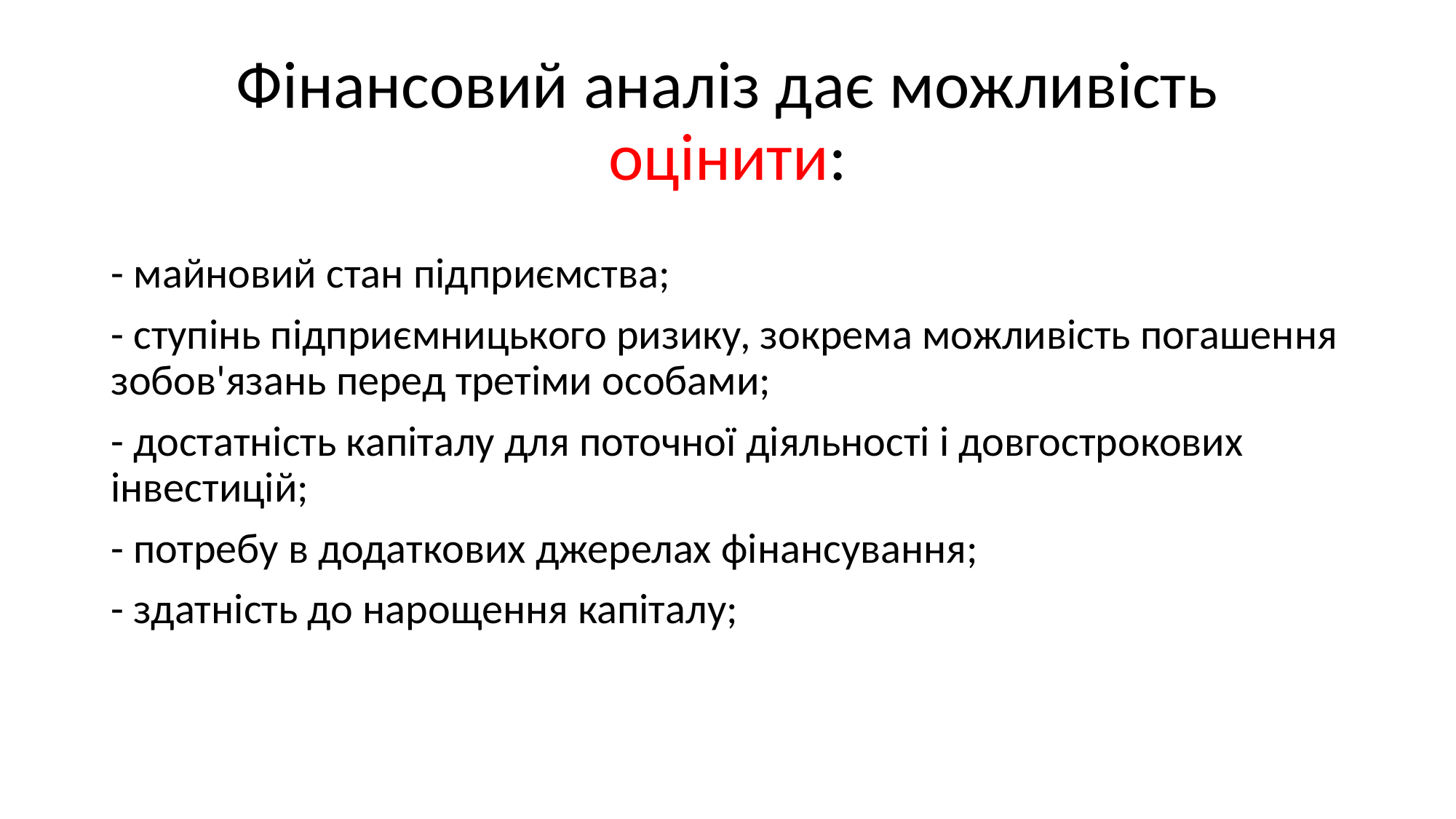

# Фінансовий аналіз дає можливість оцінити:
- майновий стан підприємства;
- ступінь підприємницького ризику, зокрема можливість погашення зобов'язань перед третіми особами;
- достатність капіталу для поточної діяльності і довгострокових інвестицій;
- потребу в додаткових джерелах фінансування;
- здатність до нарощення капіталу;